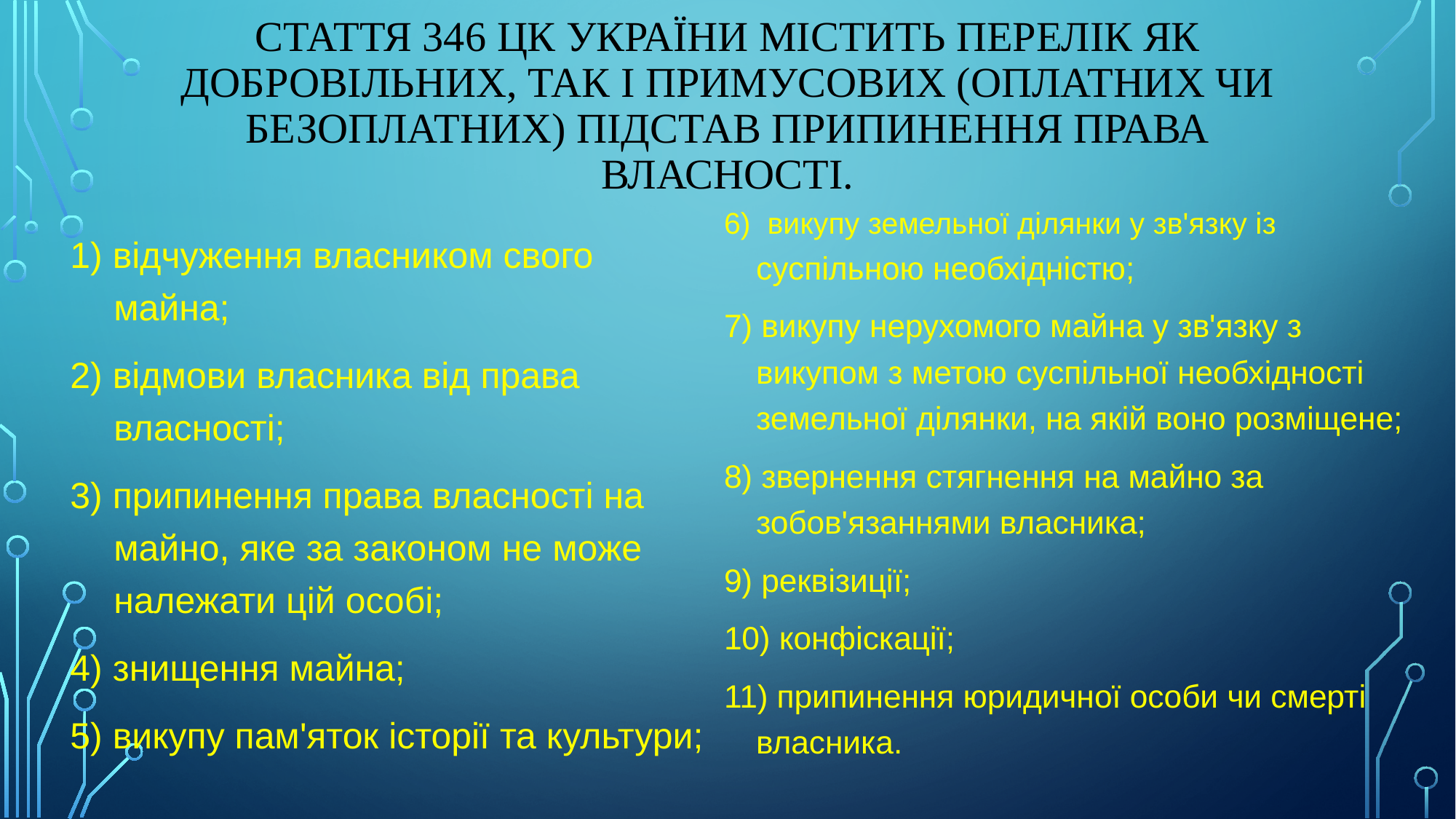

# Стаття 346 ЦК України містить перелік як добровільних, так і примусових (оплатних чи безоплатних) підстав припинення права власності.
6)  викупу земельної ділянки у зв'язку із суспільною необхідністю;
7) викупу нерухомого майна у зв'язку з викупом з метою суспільної необхідності земельної ділянки, на якій воно розміщене;
8) звернення стягнення на майно за зобов'язаннями власника;
9) реквізиції;
10) конфіскації;
11) припинення юридичної особи чи смерті власника.

1) відчуження власником свого майна;
2) відмови власника від права власності;
3) припинення права власності на майно, яке за законом не може належати цій особі;
4) знищення майна;
5) викупу пам'яток історії та культури;